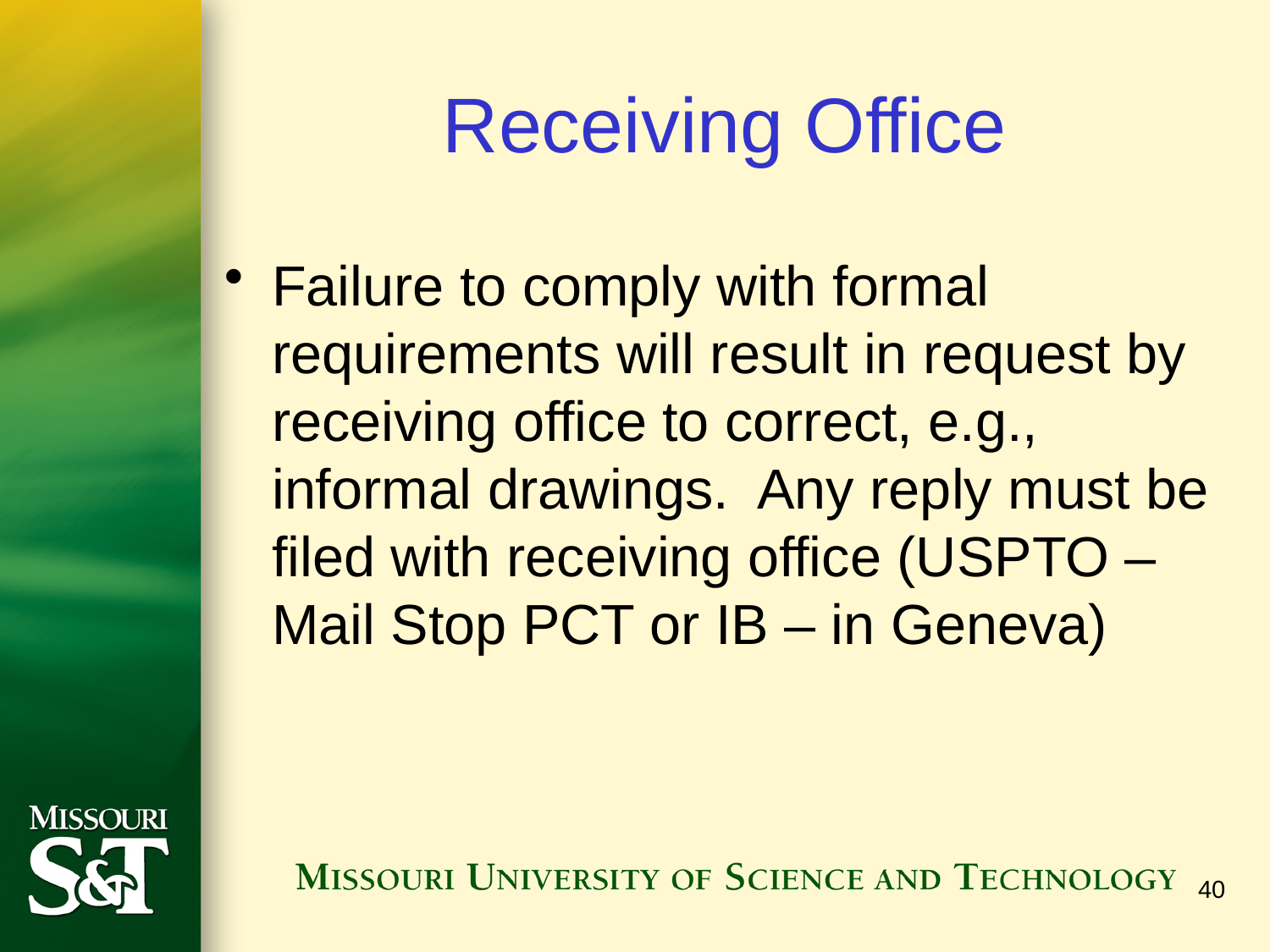

# Receiving Office
Failure to comply with formal requirements will result in request by receiving office to correct, e.g., informal drawings.  Any reply must be filed with receiving office (USPTO – Mail Stop PCT or IB – in Geneva)
40